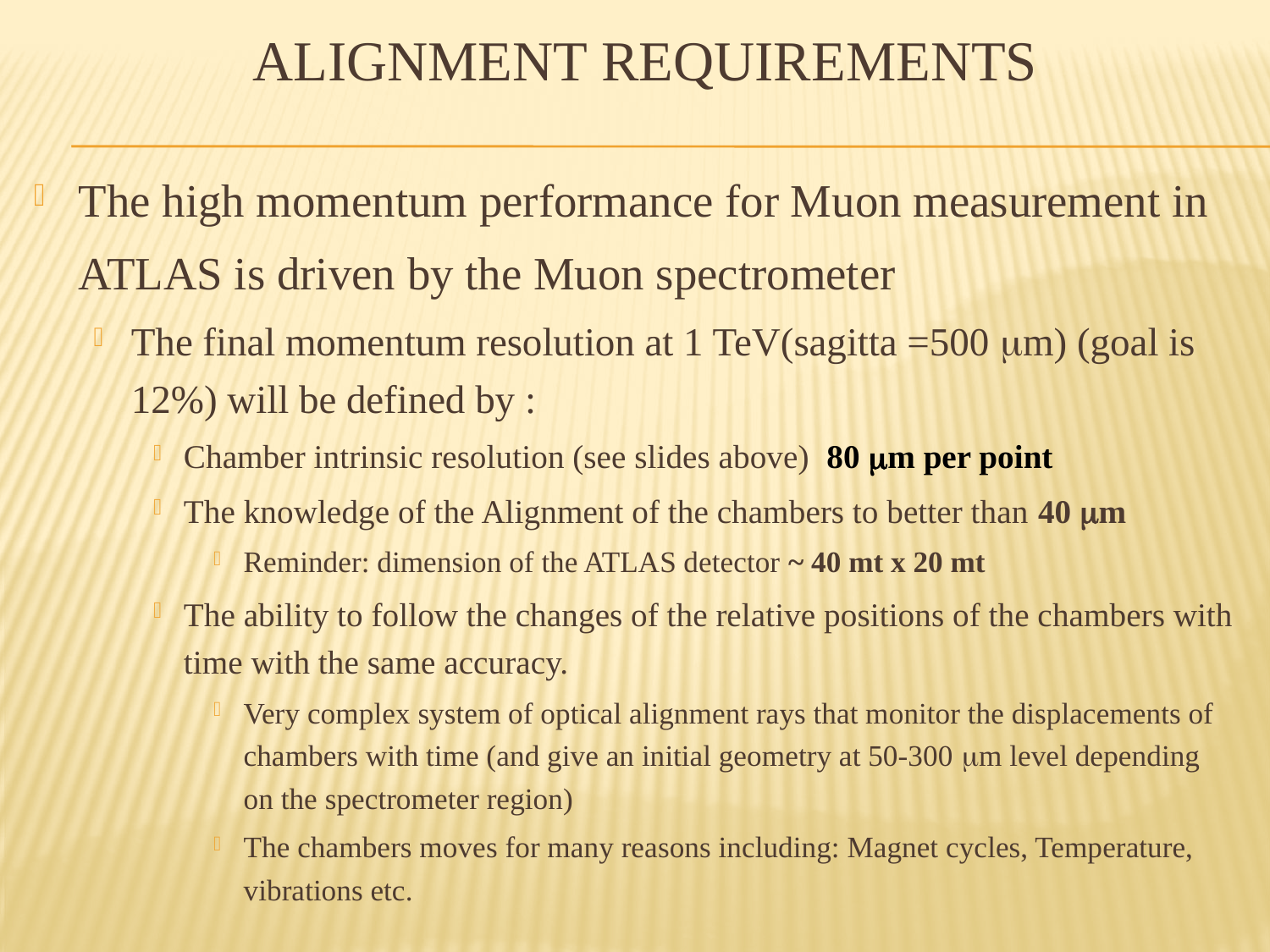

# Alignment Requirements
The high momentum performance for Muon measurement in ATLAS is driven by the Muon spectrometer
The final momentum resolution at 1 TeV(sagitta =500 μm) (goal is 12%) will be defined by :
Chamber intrinsic resolution (see slides above)  80 μm per point
The knowledge of the Alignment of the chambers to better than 40 μm
Reminder: dimension of the ATLAS detector ~ 40 mt x 20 mt
The ability to follow the changes of the relative positions of the chambers with time with the same accuracy.
Very complex system of optical alignment rays that monitor the displacements of chambers with time (and give an initial geometry at 50-300 μm level depending on the spectrometer region)
The chambers moves for many reasons including: Magnet cycles, Temperature, vibrations etc.